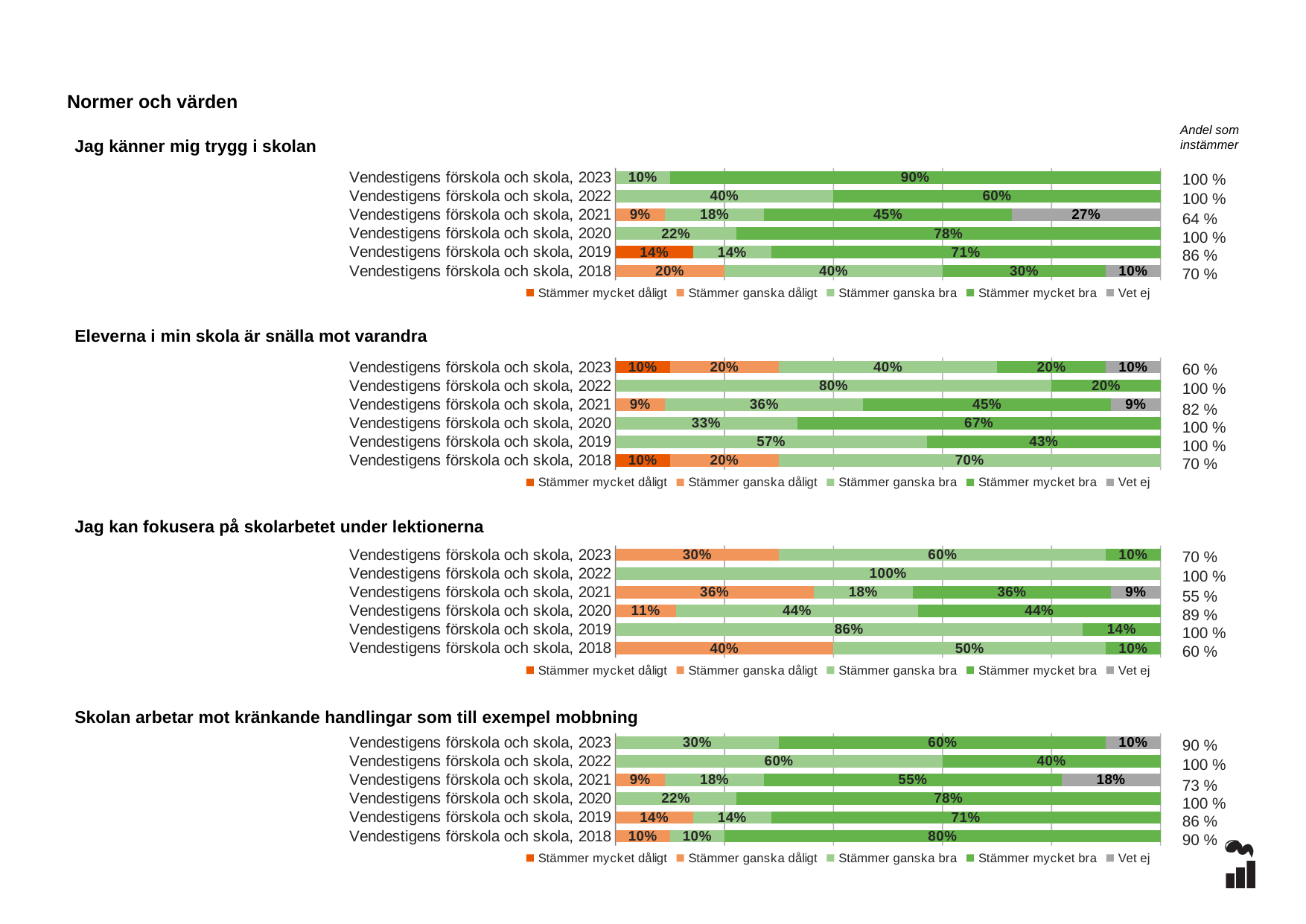

Normer och värden
Andel som instämmer
Jag känner mig trygg i skolan

### Chart

| Category | Stämmer mycket dåligt | Stämmer ganska dåligt | Stämmer ganska bra | Stämmer mycket bra | Vet ej |
|---|---|---|---|---|---|
| Vendestigens förskola och skola, 2023 | 0.0 | 0.0 | 0.1 | 0.9 | 0.0 |
| Vendestigens förskola och skola, 2022 | 0.0 | 0.0 | 0.4 | 0.6 | 0.0 |
| Vendestigens förskola och skola, 2021 | 0.0 | 0.0909 | 0.1818 | 0.4545 | 0.2727 |
| Vendestigens förskola och skola, 2020 | 0.0 | 0.0 | 0.2222 | 0.7778 | 0.0 |
| Vendestigens förskola och skola, 2019 | 0.1429 | 0.0 | 0.1429 | 0.7143 | 0.0 |
| Vendestigens förskola och skola, 2018 | 0.0 | 0.2 | 0.4 | 0.3 | 0.1 |
100 %
100 %
64 %
100 %
86 %
70 %

### Chart

| Category | Stämmer mycket dåligt | Stämmer ganska dåligt | Stämmer ganska bra | Stämmer mycket bra | Vet ej |
|---|---|---|---|---|---|
| Vendestigens förskola och skola, 2023 | 0.1 | 0.2 | 0.4 | 0.2 | 0.1 |
| Vendestigens förskola och skola, 2022 | 0.0 | 0.0 | 0.8 | 0.2 | 0.0 |
| Vendestigens förskola och skola, 2021 | 0.0 | 0.0909 | 0.3636 | 0.4545 | 0.0909 |
| Vendestigens förskola och skola, 2020 | 0.0 | 0.0 | 0.3333 | 0.6667 | 0.0 |
| Vendestigens förskola och skola, 2019 | 0.0 | 0.0 | 0.5714 | 0.4286 | 0.0 |
| Vendestigens förskola och skola, 2018 | 0.1 | 0.2 | 0.7 | 0.0 | 0.0 |
Eleverna i min skola är snälla mot varandra
60 %
100 %
82 %
100 %
100 %
70 %

### Chart

| Category | Stämmer mycket dåligt | Stämmer ganska dåligt | Stämmer ganska bra | Stämmer mycket bra | Vet ej |
|---|---|---|---|---|---|
| Vendestigens förskola och skola, 2023 | 0.0 | 0.3 | 0.6 | 0.1 | 0.0 |
| Vendestigens förskola och skola, 2022 | 0.0 | 0.0 | 1.0 | 0.0 | 0.0 |
| Vendestigens förskola och skola, 2021 | 0.0 | 0.3636 | 0.1818 | 0.3636 | 0.0909 |
| Vendestigens förskola och skola, 2020 | 0.0 | 0.1111 | 0.4444 | 0.4444 | 0.0 |
| Vendestigens förskola och skola, 2019 | 0.0 | 0.0 | 0.8571 | 0.1429 | 0.0 |
| Vendestigens förskola och skola, 2018 | 0.0 | 0.4 | 0.5 | 0.1 | 0.0 |
Jag kan fokusera på skolarbetet under lektionerna
70 %
100 %
55 %
89 %
100 %
60 %

### Chart

| Category | Stämmer mycket dåligt | Stämmer ganska dåligt | Stämmer ganska bra | Stämmer mycket bra | Vet ej |
|---|---|---|---|---|---|
| Vendestigens förskola och skola, 2023 | 0.0 | 0.0 | 0.3 | 0.6 | 0.1 |
| Vendestigens förskola och skola, 2022 | 0.0 | 0.0 | 0.6 | 0.4 | 0.0 |
| Vendestigens förskola och skola, 2021 | 0.0 | 0.0909 | 0.1818 | 0.5455 | 0.1818 |
| Vendestigens förskola och skola, 2020 | 0.0 | 0.0 | 0.2222 | 0.7778 | 0.0 |
| Vendestigens förskola och skola, 2019 | 0.0 | 0.1429 | 0.1429 | 0.7143 | 0.0 |
| Vendestigens förskola och skola, 2018 | 0.0 | 0.1 | 0.1 | 0.8 | 0.0 |
Skolan arbetar mot kränkande handlingar som till exempel mobbning
90 %
100 %
73 %
100 %
86 %
90 %